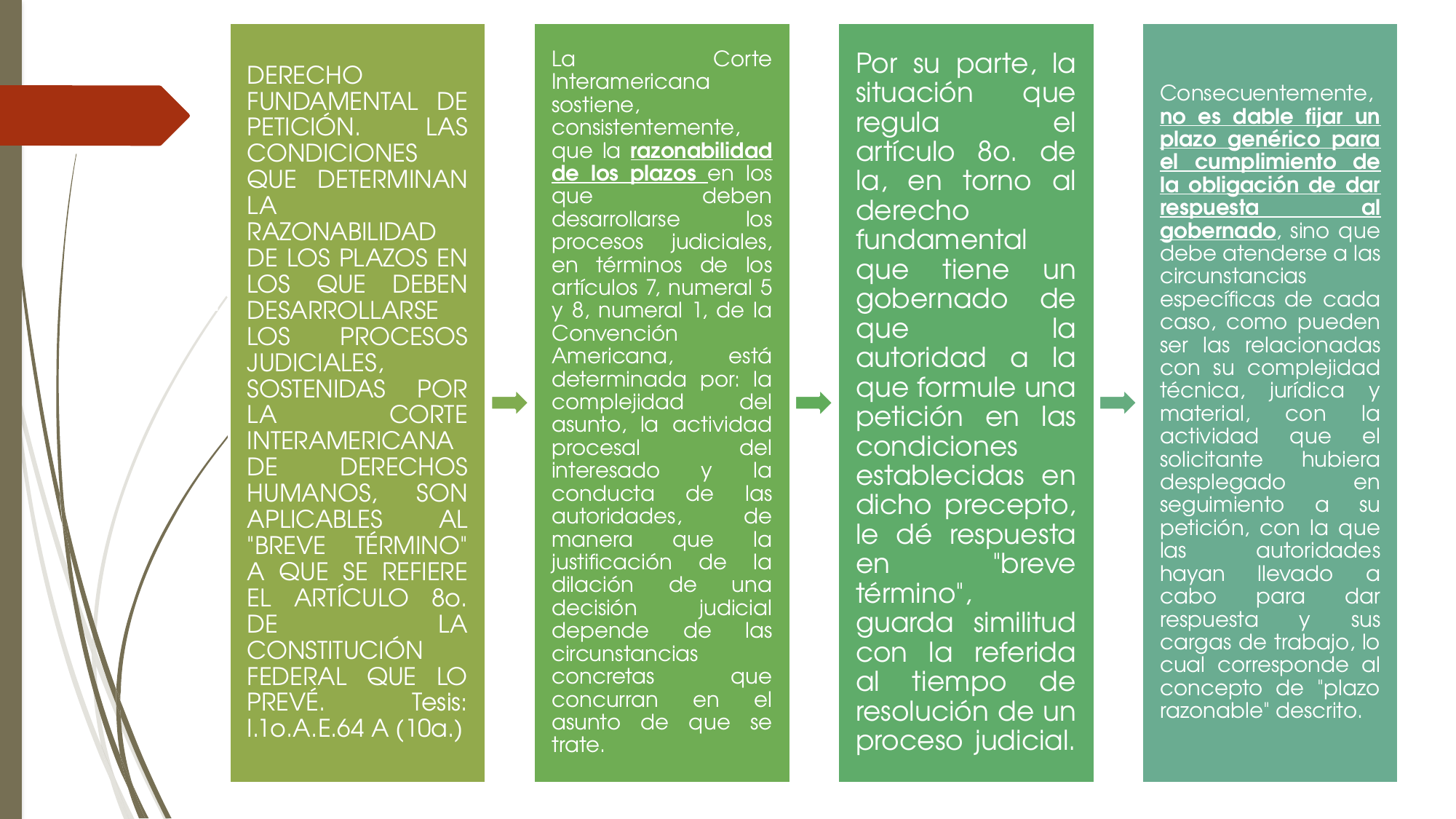

DERECHO FUNDAMENTAL DE PETICIÓN. LAS CONDICIONES QUE DETERMINAN LA RAZONABILIDAD DE LOS PLAZOS EN LOS QUE DEBEN DESARROLLARSE LOS PROCESOS JUDICIALES, SOSTENIDAS POR LA CORTE INTERAMERICANA DE DERECHOS HUMANOS, SON APLICABLES AL "BREVE TÉRMINO" A QUE SE REFIERE EL ARTÍCULO 8o. DE LA CONSTITUCIÓN FEDERAL QUE LO PREVÉ. Tesis: I.1o.A.E.64 A (10a.)
La Corte Interamericana sostiene, consistentemente, que la razonabilidad de los plazos en los que deben desarrollarse los procesos judiciales, en términos de los artículos 7, numeral 5 y 8, numeral 1, de la Convención Americana, está determinada por: la complejidad del asunto, la actividad procesal del interesado y la conducta de las autoridades, de manera que la justificación de la dilación de una decisión judicial depende de las circunstancias concretas que concurran en el asunto de que se trate.
Por su parte, la situación que regula el artículo 8o. de la, en torno al derecho fundamental que tiene un gobernado de que la autoridad a la que formule una petición en las condiciones establecidas en dicho precepto, le dé respuesta en "breve término", guarda similitud con la referida al tiempo de resolución de un proceso judicial.
Consecuentemente, no es dable fijar un plazo genérico para el cumplimiento de la obligación de dar respuesta al gobernado, sino que debe atenderse a las circunstancias específicas de cada caso, como pueden ser las relacionadas con su complejidad técnica, jurídica y material, con la actividad que el solicitante hubiera desplegado en seguimiento a su petición, con la que las autoridades hayan llevado a cabo para dar respuesta y sus cargas de trabajo, lo cual corresponde al concepto de "plazo razonable" descrito.
# Claude Reyes y otros Vs. Chile